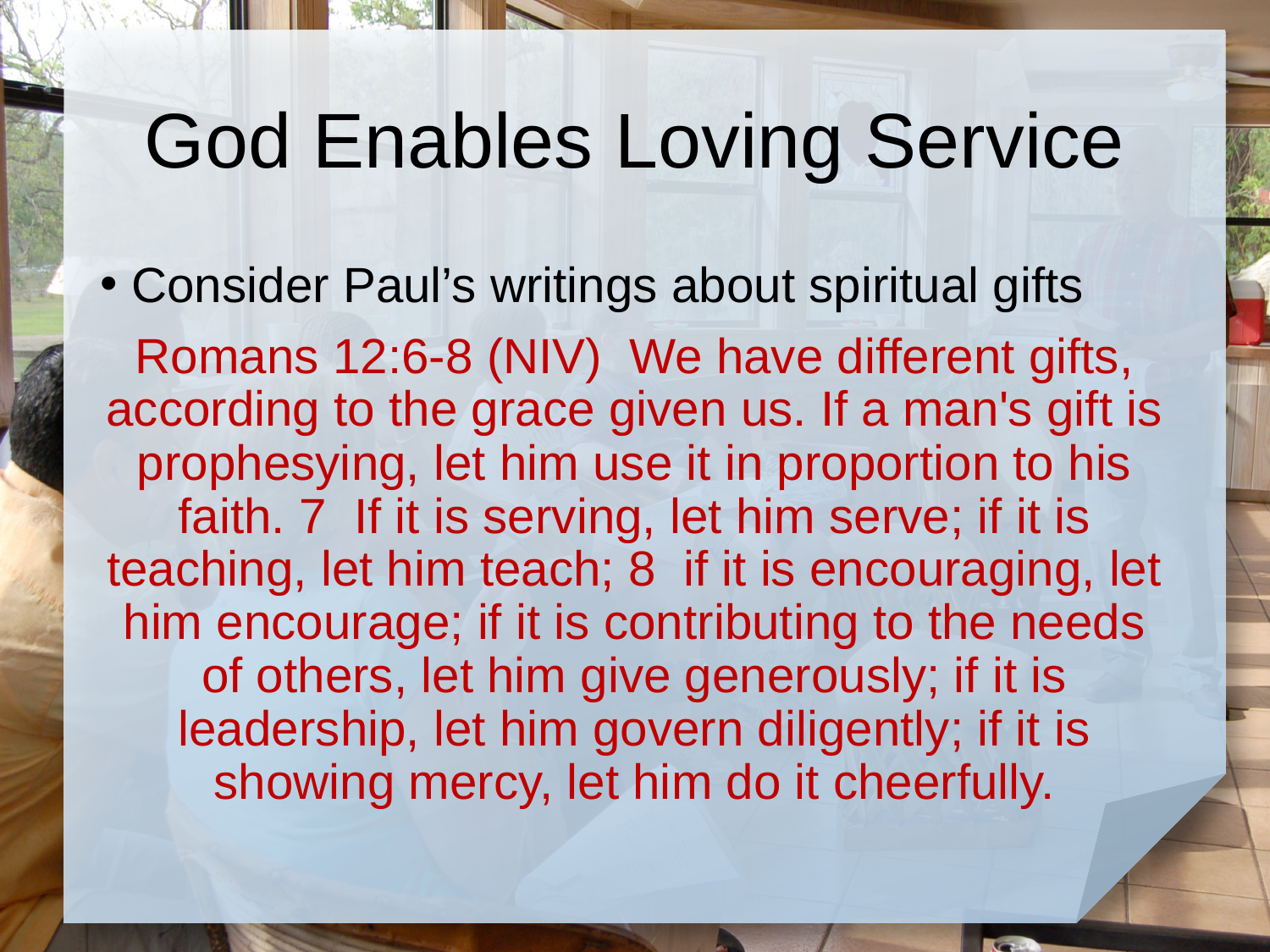

# God Enables Loving Service
Consider Paul’s writings about spiritual gifts
Romans 12:6-8 (NIV)  We have different gifts, according to the grace given us. If a man's gift is prophesying, let him use it in proportion to his faith. 7  If it is serving, let him serve; if it is teaching, let him teach; 8  if it is encouraging, let him encourage; if it is contributing to the needs of others, let him give generously; if it is leadership, let him govern diligently; if it is showing mercy, let him do it cheerfully.